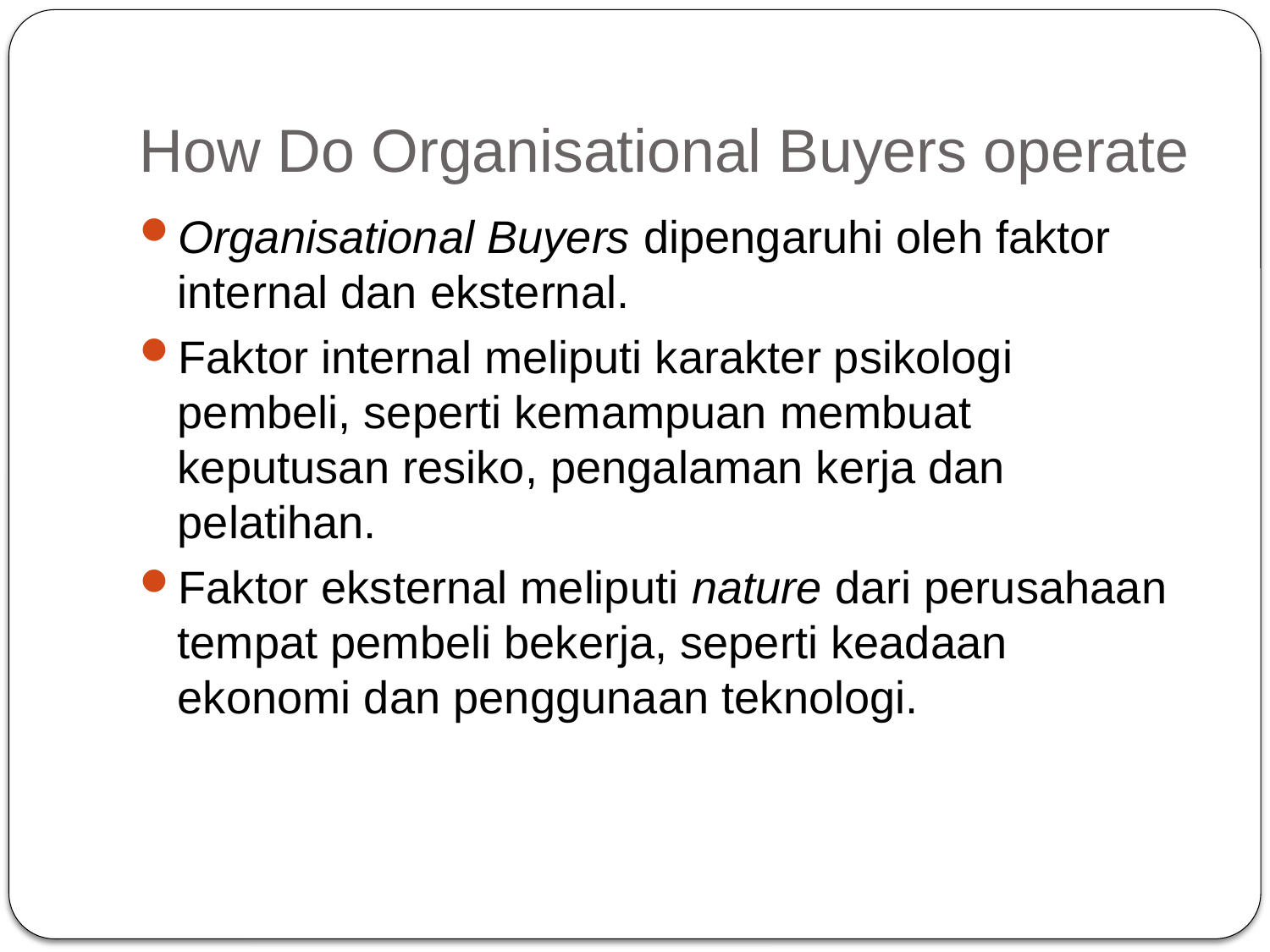

# How Do Organisational Buyers operate
Organisational Buyers dipengaruhi oleh faktor internal dan eksternal.
Faktor internal meliputi karakter psikologi pembeli, seperti kemampuan membuat keputusan resiko, pengalaman kerja dan pelatihan.
Faktor eksternal meliputi nature dari perusahaan tempat pembeli bekerja, seperti keadaan ekonomi dan penggunaan teknologi.